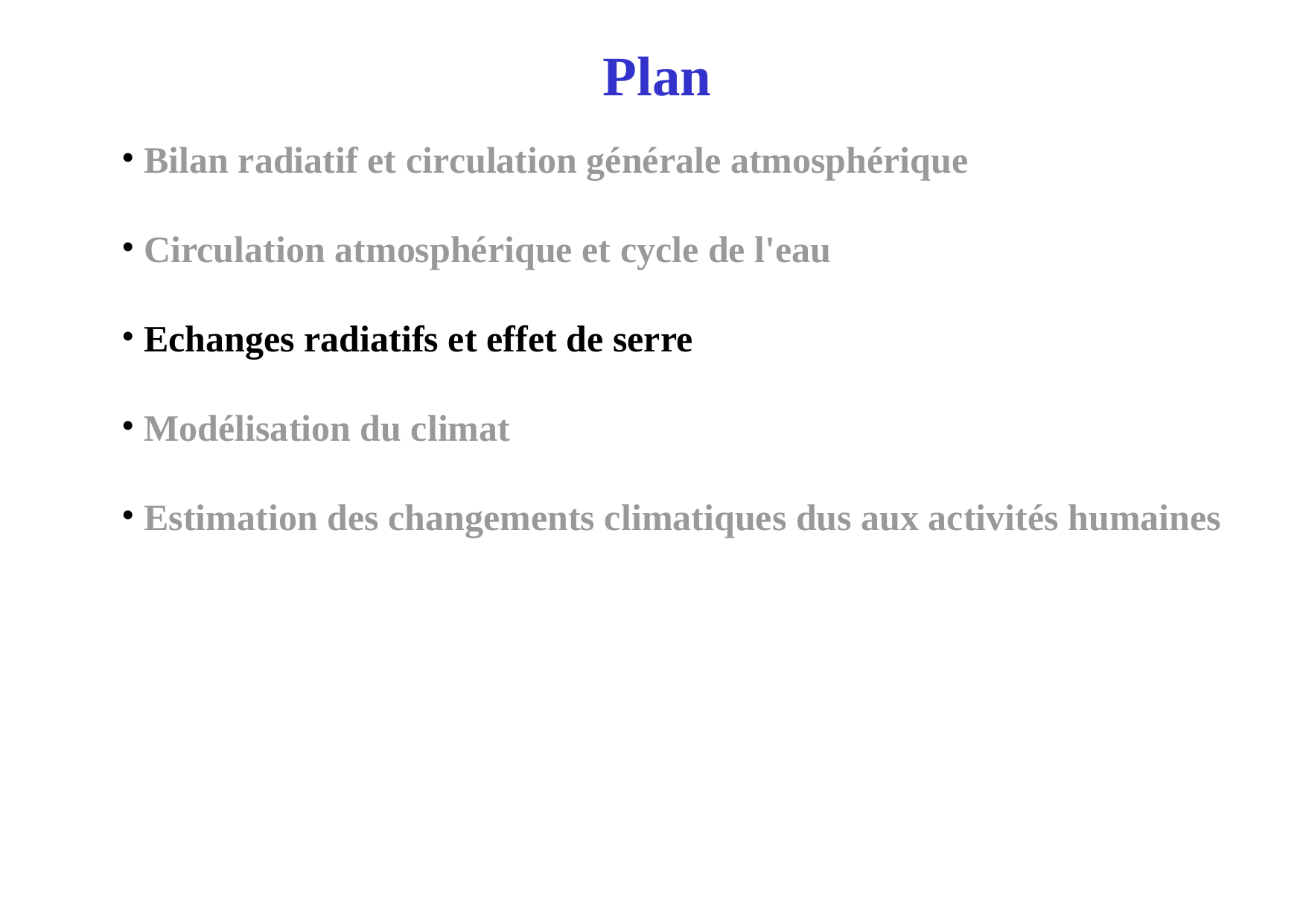

Plan
 Bilan radiatif et circulation générale atmosphérique

 Circulation atmosphérique et cycle de l'eau

 Echanges radiatifs et effet de serre

 Modélisation du climat

 Estimation des changements climatiques dus aux activités humaines